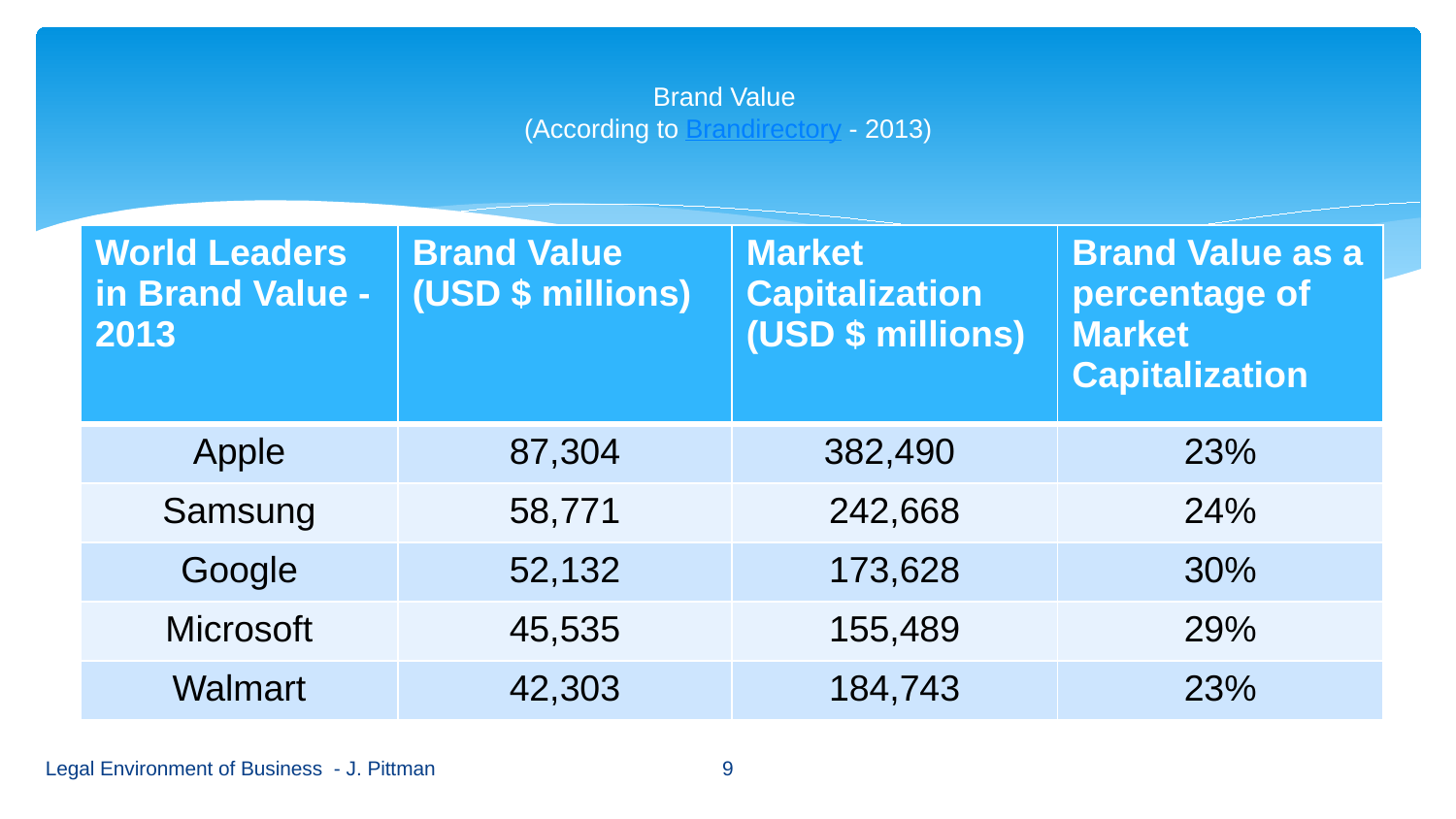

# Brand Value (According to Brandirectory - 2013)

| World Leaders in Brand Value -2013 | Brand Value (USD $ millions) | Market Capitalization (USD $ millions) | Brand Value as a percentage of Market Capitalization |
| --- | --- | --- | --- |
| Apple | 87,304 | 382,490 | 23% |
| Samsung | 58,771 | 242,668 | 24% |
| Google | 52,132 | 173,628 | 30% |
| Microsoft | 45,535 | 155,489 | 29% |
| Walmart | 42,303 | 184,743 | 23% |
Legal Environment of Business  - J. Pittman
9